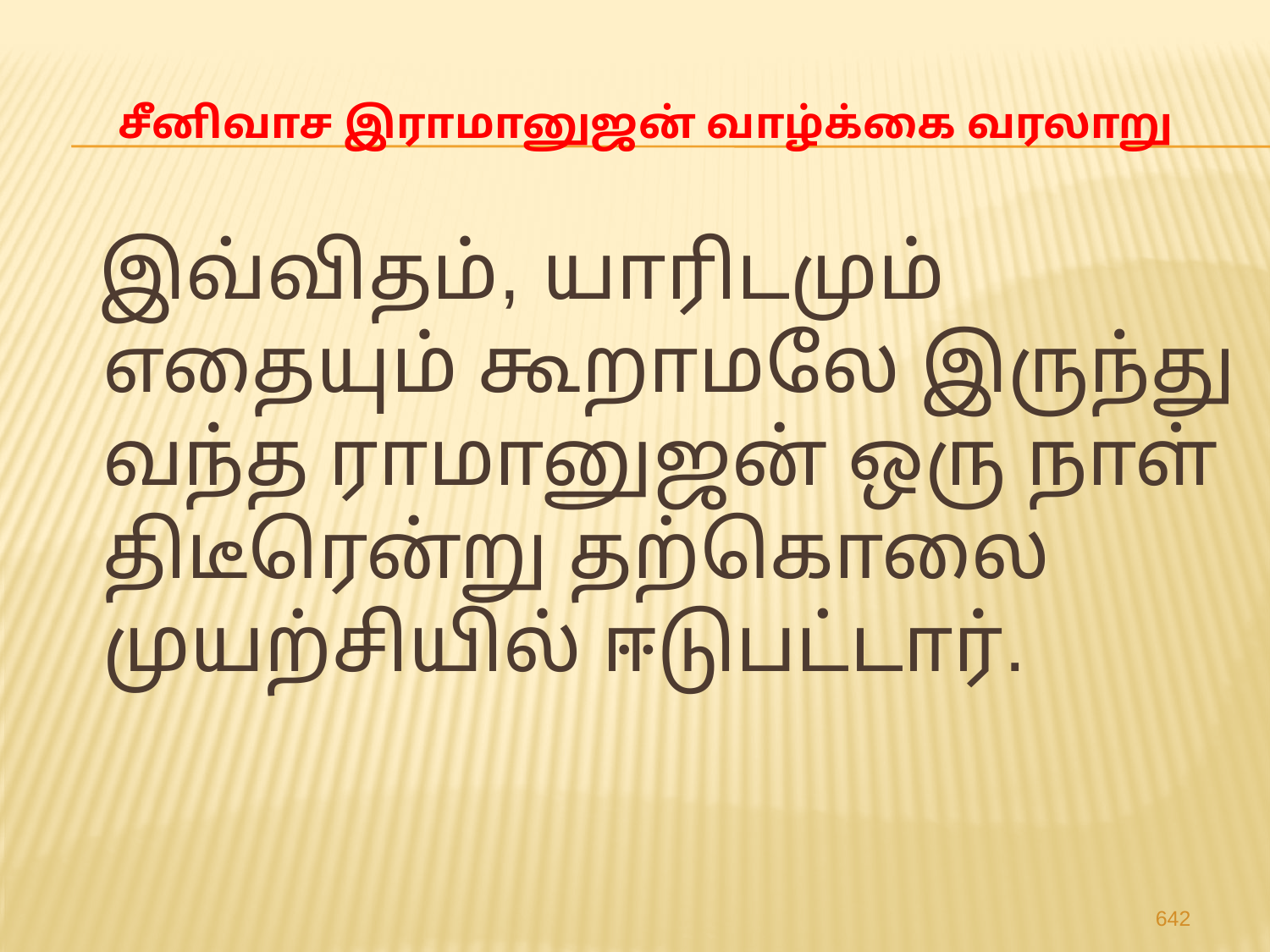

# சீனிவாச இராமானுஜன் வாழ்க்கை வரலாறு
   இவ்விதம், யாரிடமும் எதையும் கூறாமலே இருந்து வந்த ராமானுஜன் ஒரு நாள் திடீரென்று தற்கொலை முயற்சியில் ஈடுபட்டார்.

642